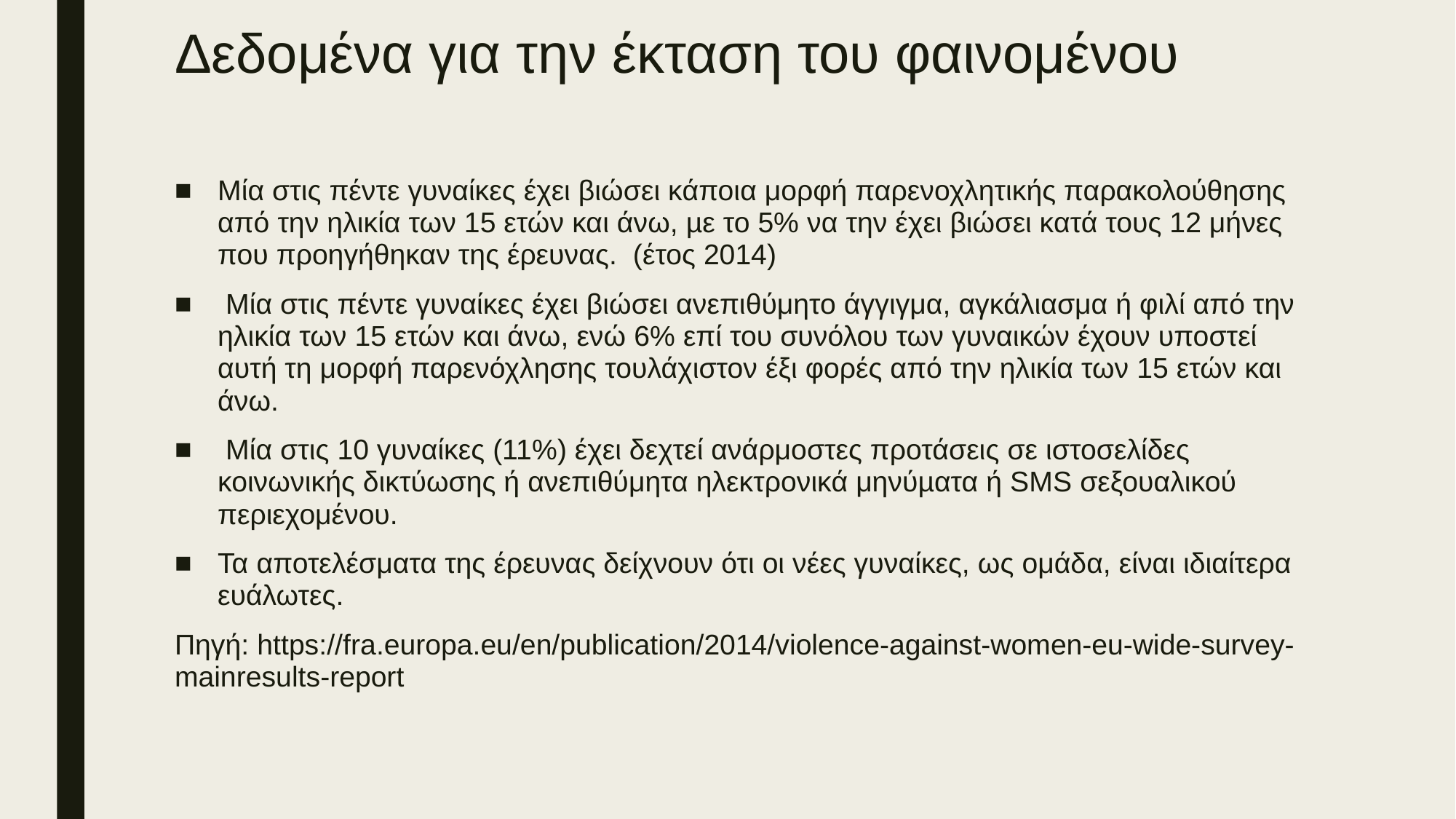

# Δεδομένα για την έκταση του φαινομένου
Μία στις πέντε γυναίκες έχει βιώσει κάποια μορφή παρενοχλητικής παρακολούθησης από την ηλικία των 15 ετών και άνω, µε το 5% να την έχει βιώσει κατά τους 12 μήνες που προηγήθηκαν της έρευνας.  (έτος 2014)
 Μία στις πέντε γυναίκες έχει βιώσει ανεπιθύμητο άγγιγμα, αγκάλιασμα ή φιλί από την ηλικία των 15 ετών και άνω, ενώ 6% επί του συνόλου των γυναικών έχουν υποστεί αυτή τη μορφή παρενόχλησης τουλάχιστον έξι φορές από την ηλικία των 15 ετών και άνω.
 Μία στις 10 γυναίκες (11%) έχει δεχτεί ανάρμοστες προτάσεις σε ιστοσελίδες κοινωνικής δικτύωσης ή ανεπιθύμητα ηλεκτρονικά μηνύµατα ή SMS σεξουαλικού περιεχομένου.
Τα αποτελέσματα της έρευνας δείχνουν ότι οι νέες γυναίκες, ως ομάδα, είναι ιδιαίτερα ευάλωτες.
Πηγή: https://fra.europa.eu/en/publication/2014/violence-against-women-eu-wide-survey-mainresults-report